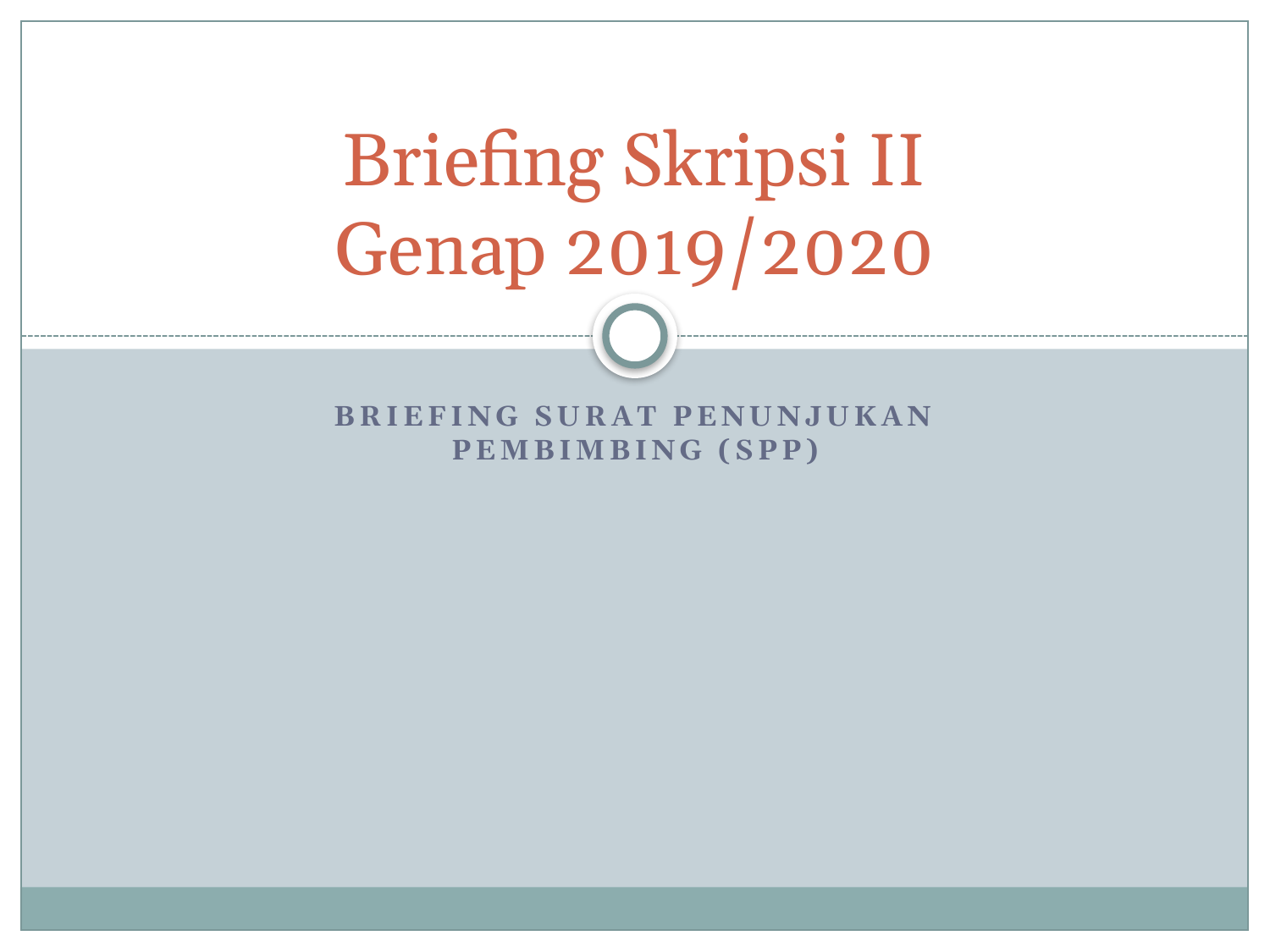

# Briefing Skripsi II Genap 2019/2020
Briefing Surat Penunjukan Pembimbing (SPP)